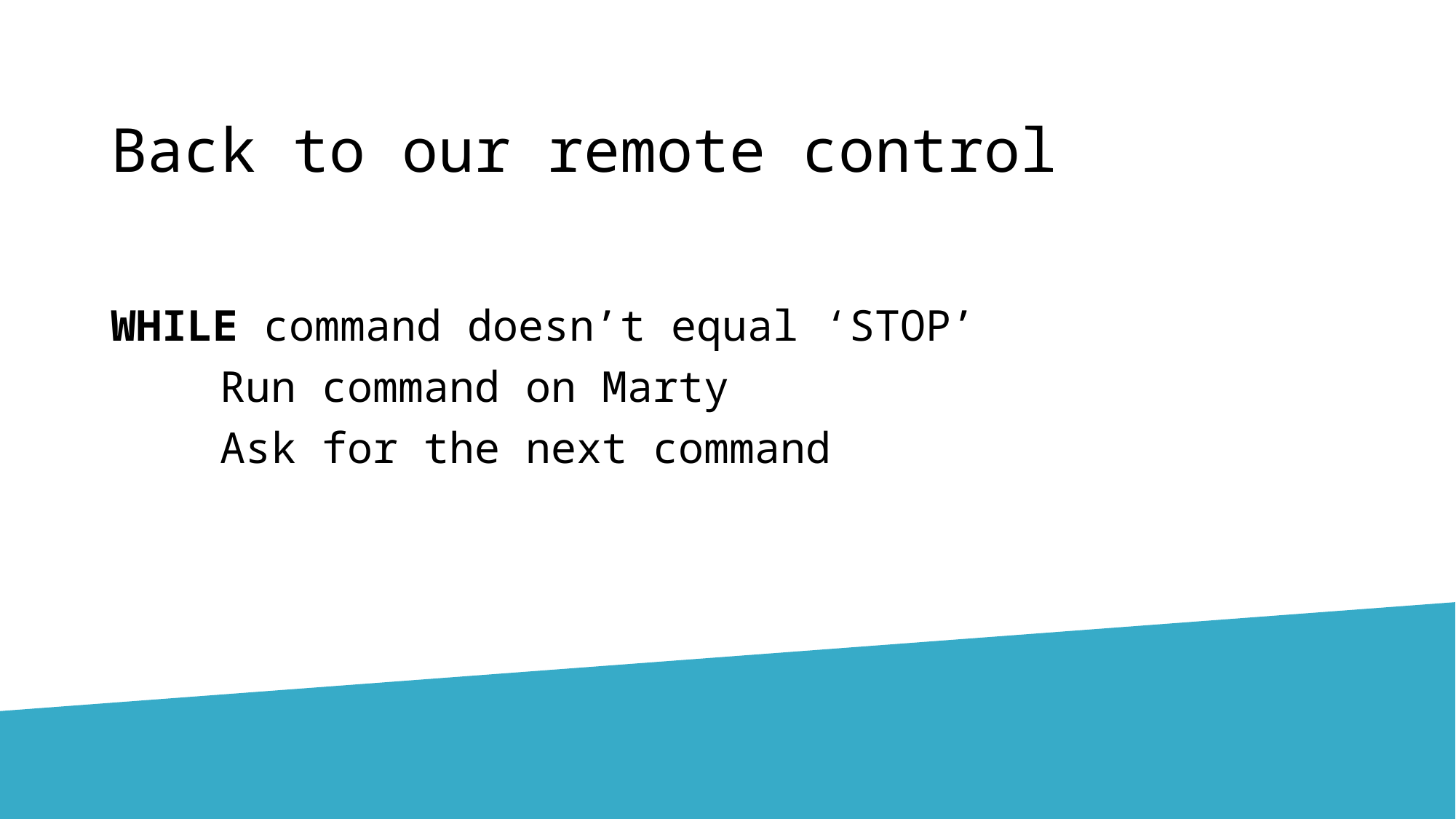

# Back to our remote control
WHILE command doesn’t equal ‘STOP’
	Run command on Marty
	Ask for the next command